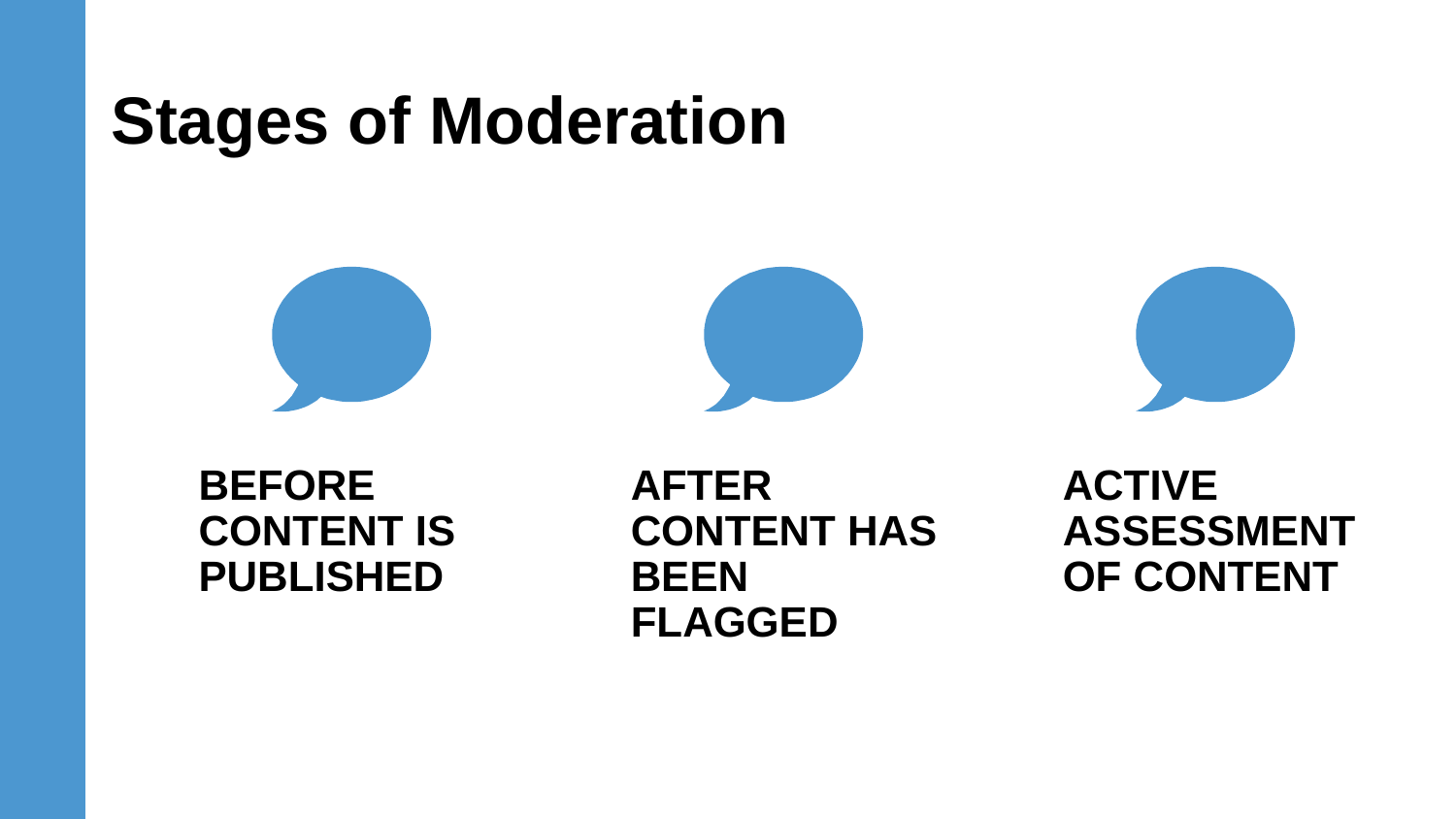

# Stages of Moderation

BEFORE CONTENT IS PUBLISHED
AFTER CONTENT HAS BEEN FLAGGED
ACTIVE ASSESSMENT OF CONTENT